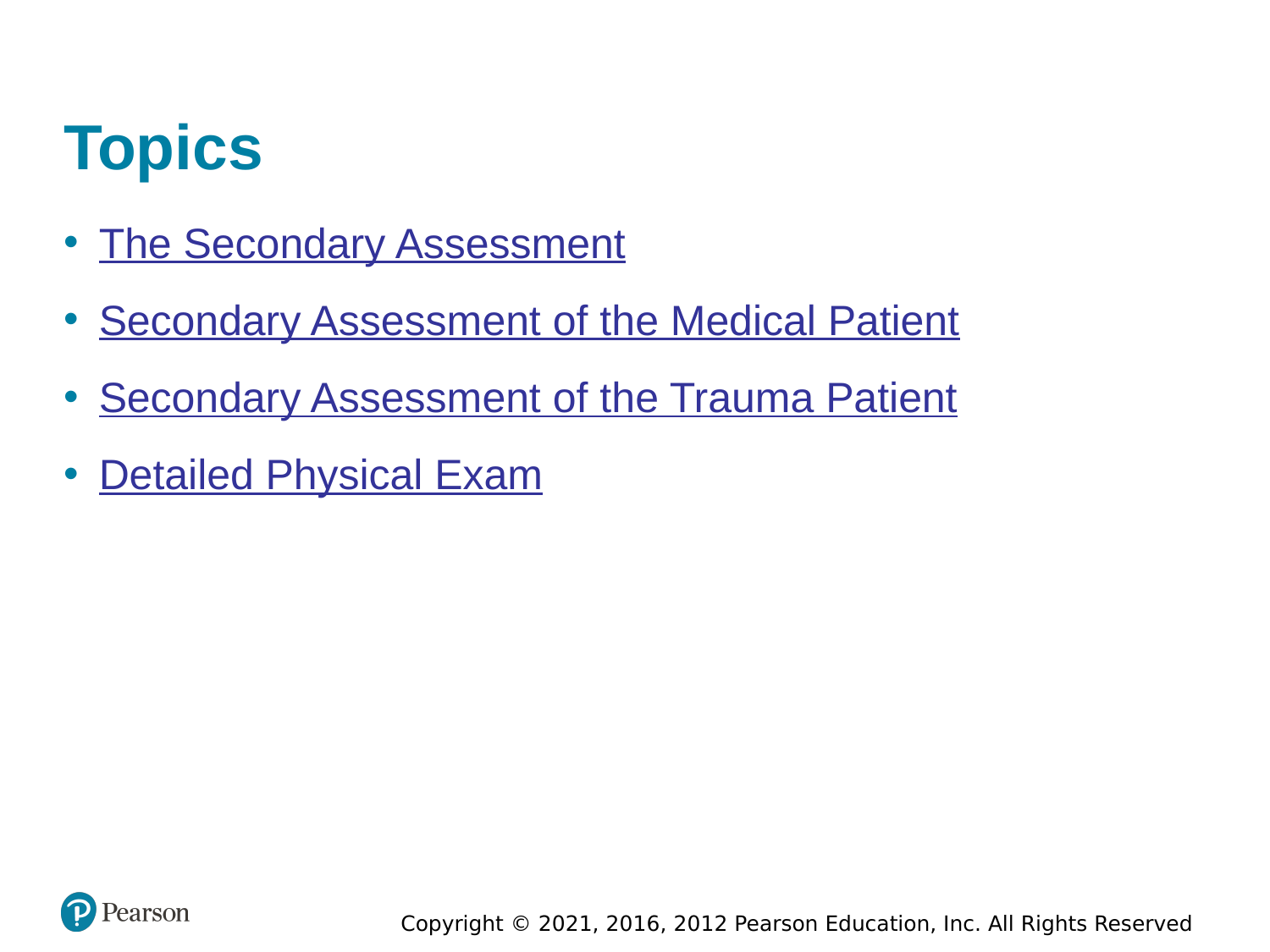

# Topics
The Secondary Assessment
Secondary Assessment of the Medical Patient
Secondary Assessment of the Trauma Patient
Detailed Physical Exam